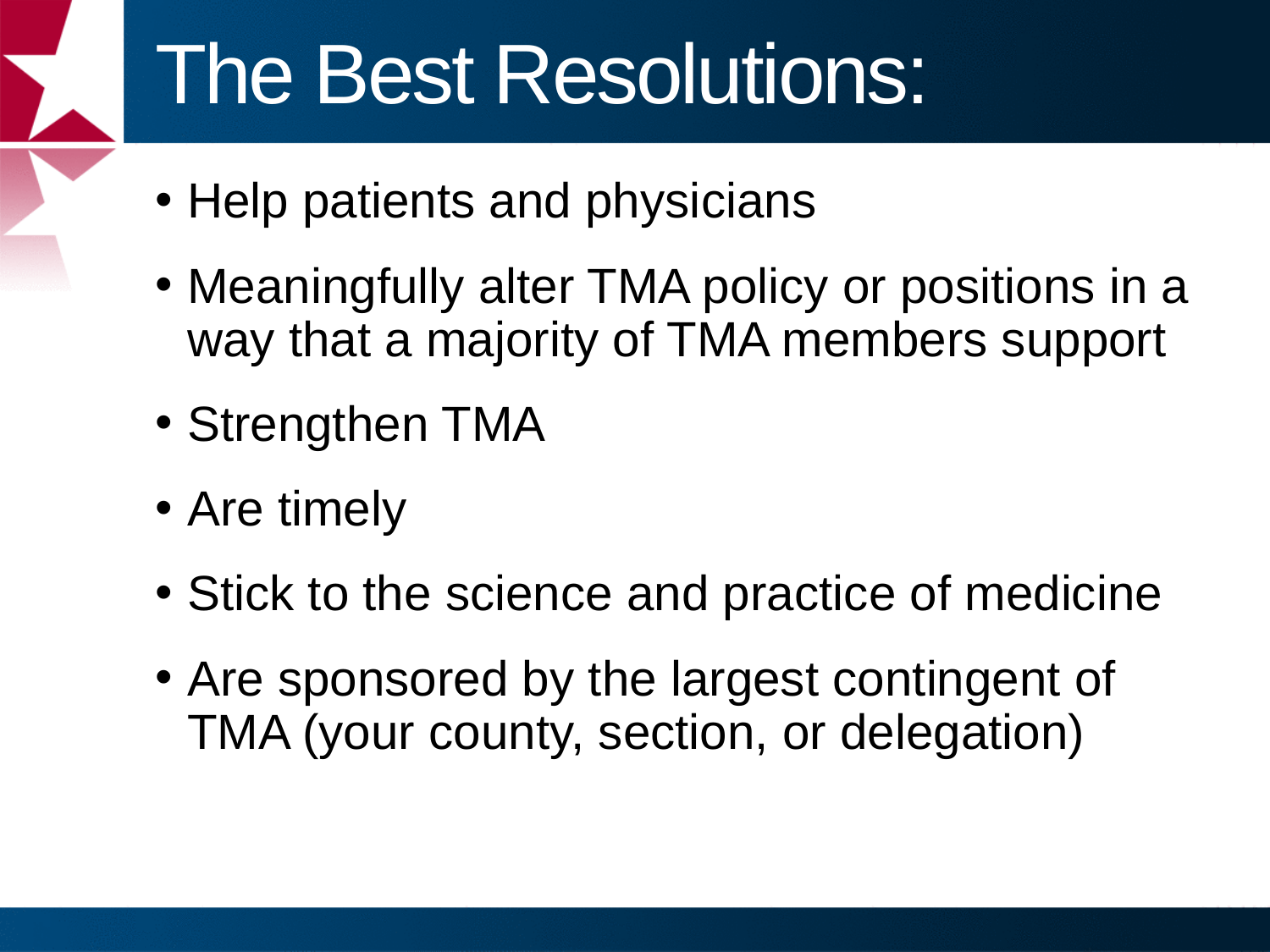

# The Best Resolutions:
Help patients and physicians
Meaningfully alter TMA policy or positions in a way that a majority of TMA members support
Strengthen TMA
Are timely
Stick to the science and practice of medicine
Are sponsored by the largest contingent of TMA (your county, section, or delegation)